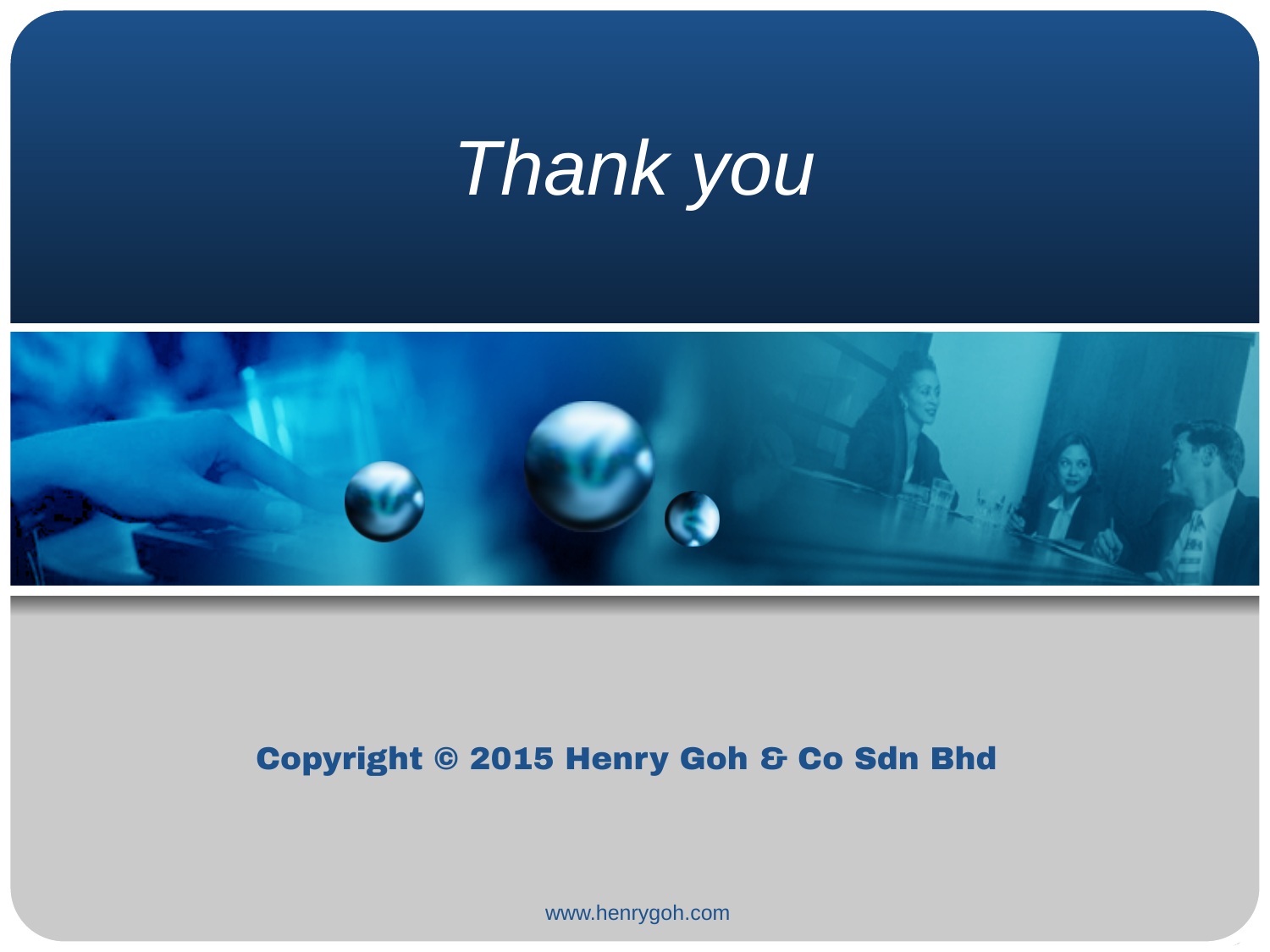

# Thank you

Copyright © 2015 Henry Goh & Co Sdn Bhd
 www.henrygoh.com